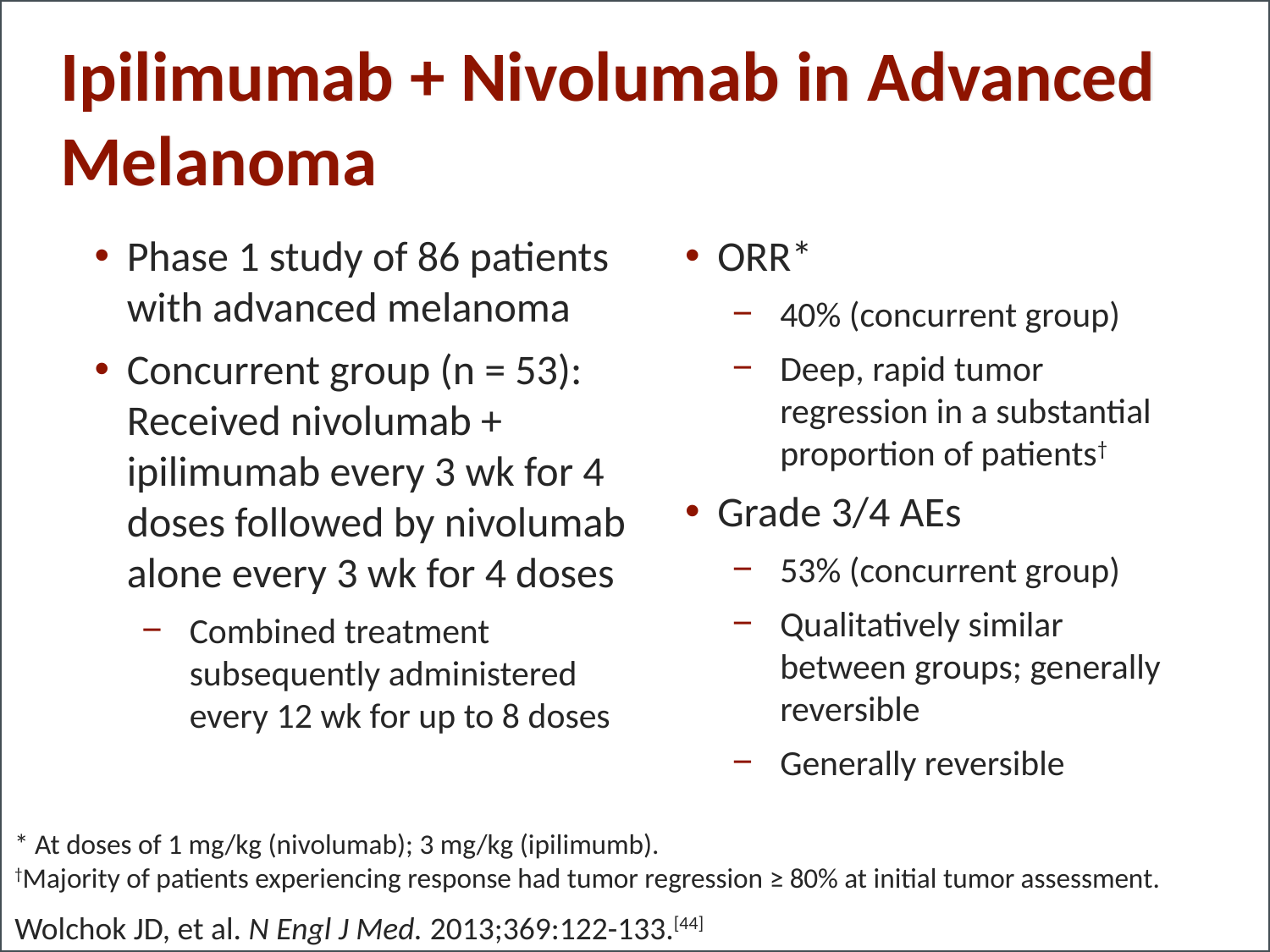

# Ipilimumab + Nivolumab in Advanced Melanoma
ORR*
40% (concurrent group)
Deep, rapid tumor regression in a substantial proportion of patients†
Grade 3/4 AEs
53% (concurrent group)
Qualitatively similar between groups; generally reversible
Generally reversible

Phase 1 study of 86 patients with advanced melanoma
Concurrent group (n = 53): Received nivolumab + ipilimumab every 3 wk for 4 doses followed by nivolumab alone every 3 wk for 4 doses
Combined treatment subsequently administered every 12 wk for up to 8 doses
* At doses of 1 mg/kg (nivolumab); 3 mg/kg (ipilimumb).
†Majority of patients experiencing response had tumor regression ≥ 80% at initial tumor assessment.
Wolchok JD, et al. N Engl J Med. 2013;369:122-133.[44]